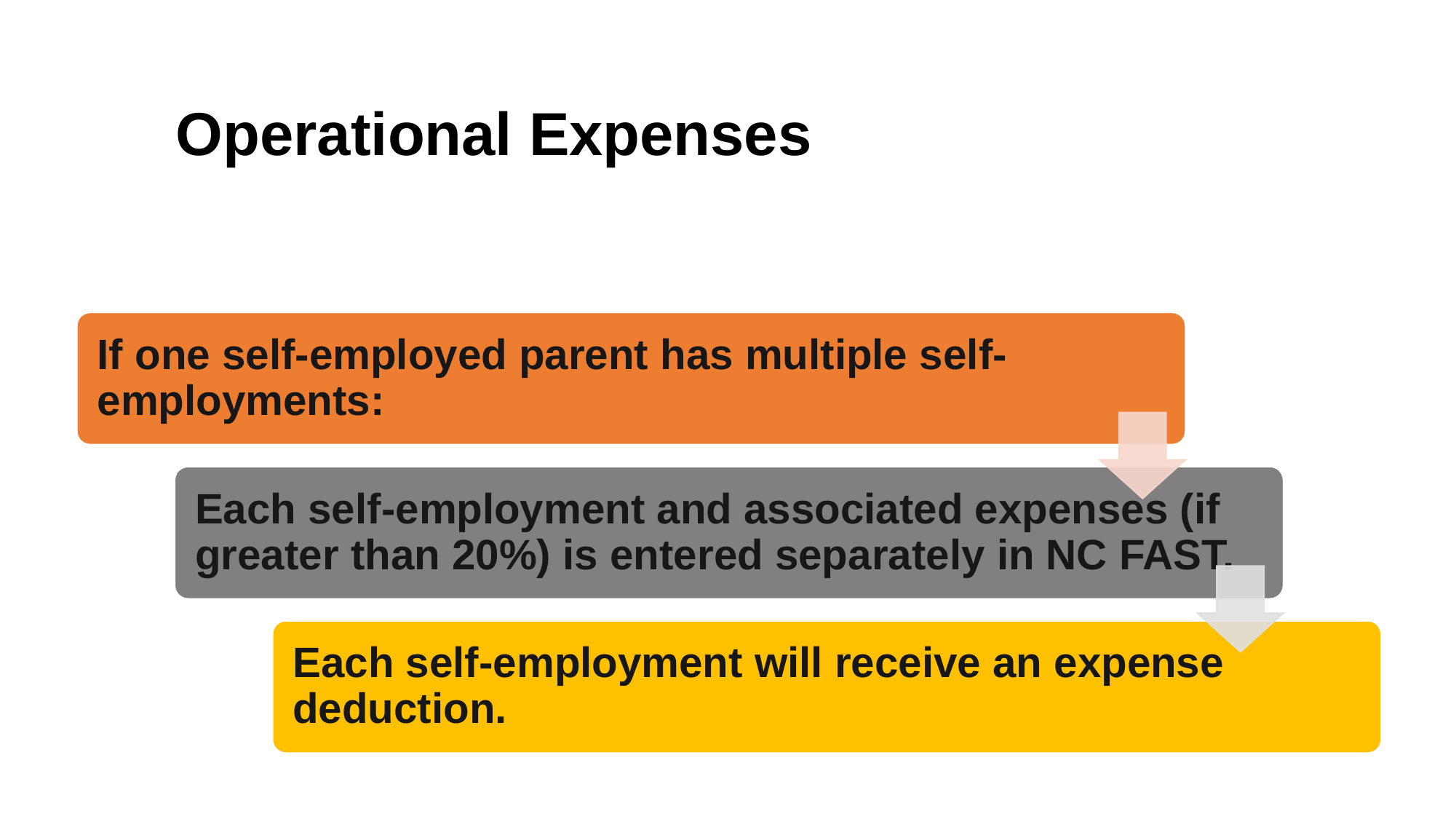

# Operational Expenses
If one self-employed parent has multiple self-employments:
Each self-employment and associated expenses (if greater than 20%) is entered separately in NC FAST.
Each self-employment will receive an expense deduction.